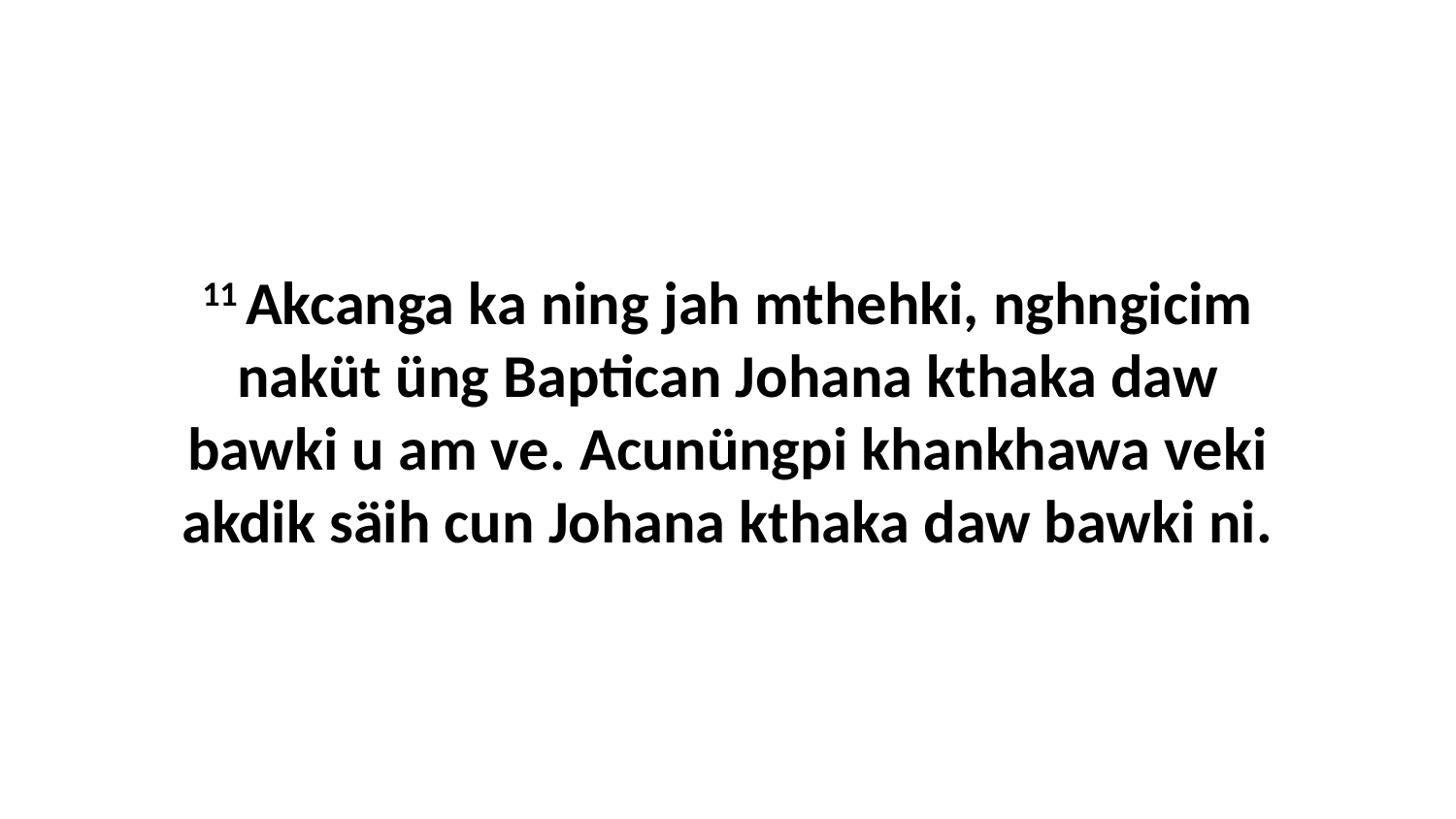

11 Akcanga ka ning jah mthehki, nghngicim naküt üng Baptican Johana kthaka daw bawki u am ve. Acunüngpi khankhawa veki akdik säih cun Johana kthaka daw bawki ni.